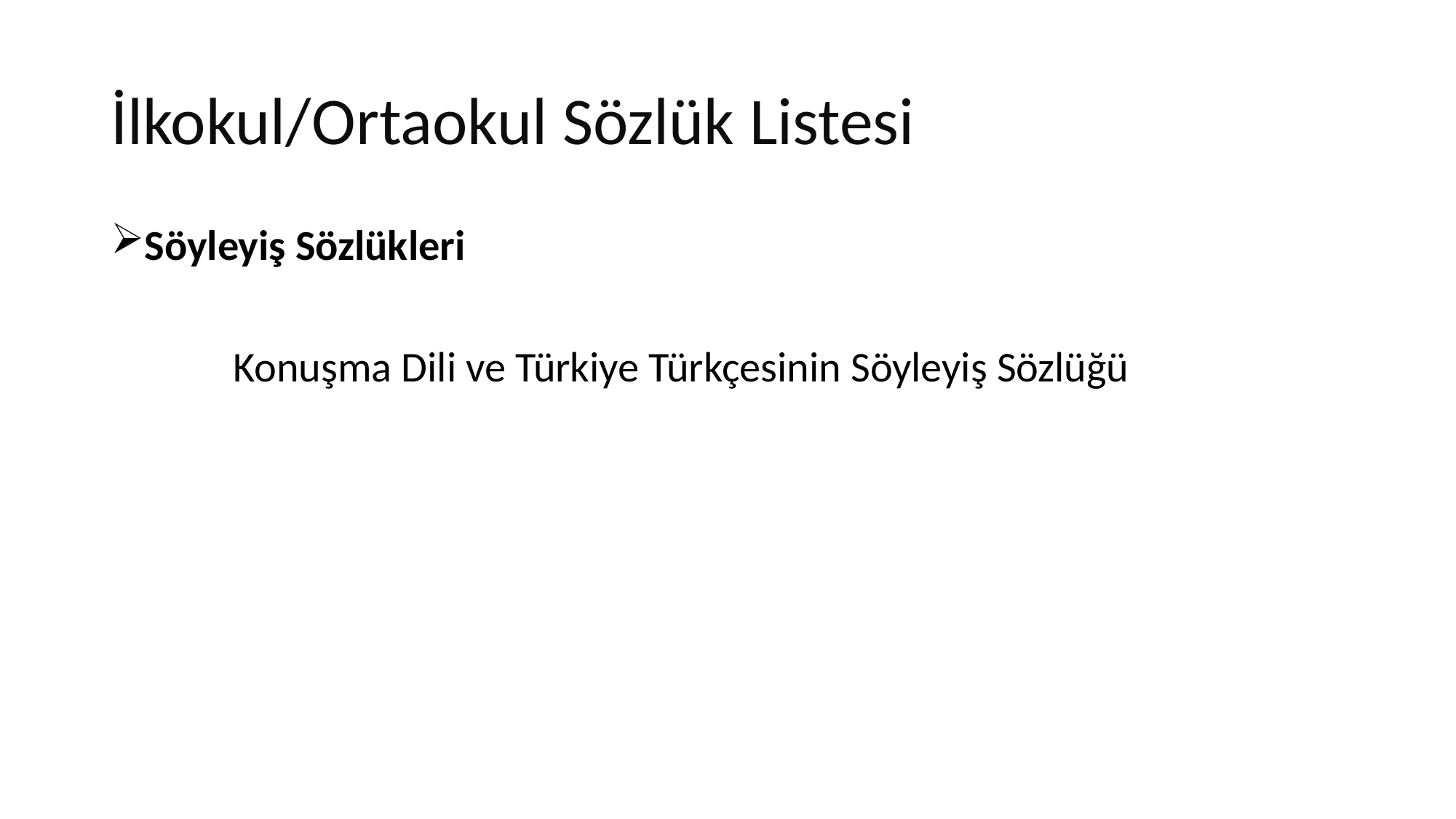

# İlkokul/Ortaokul Sözlük Listesi
Söyleyiş Sözlükleri

	Konuşma Dili ve Türkiye Türkçesinin Söyleyiş Sözlüğü